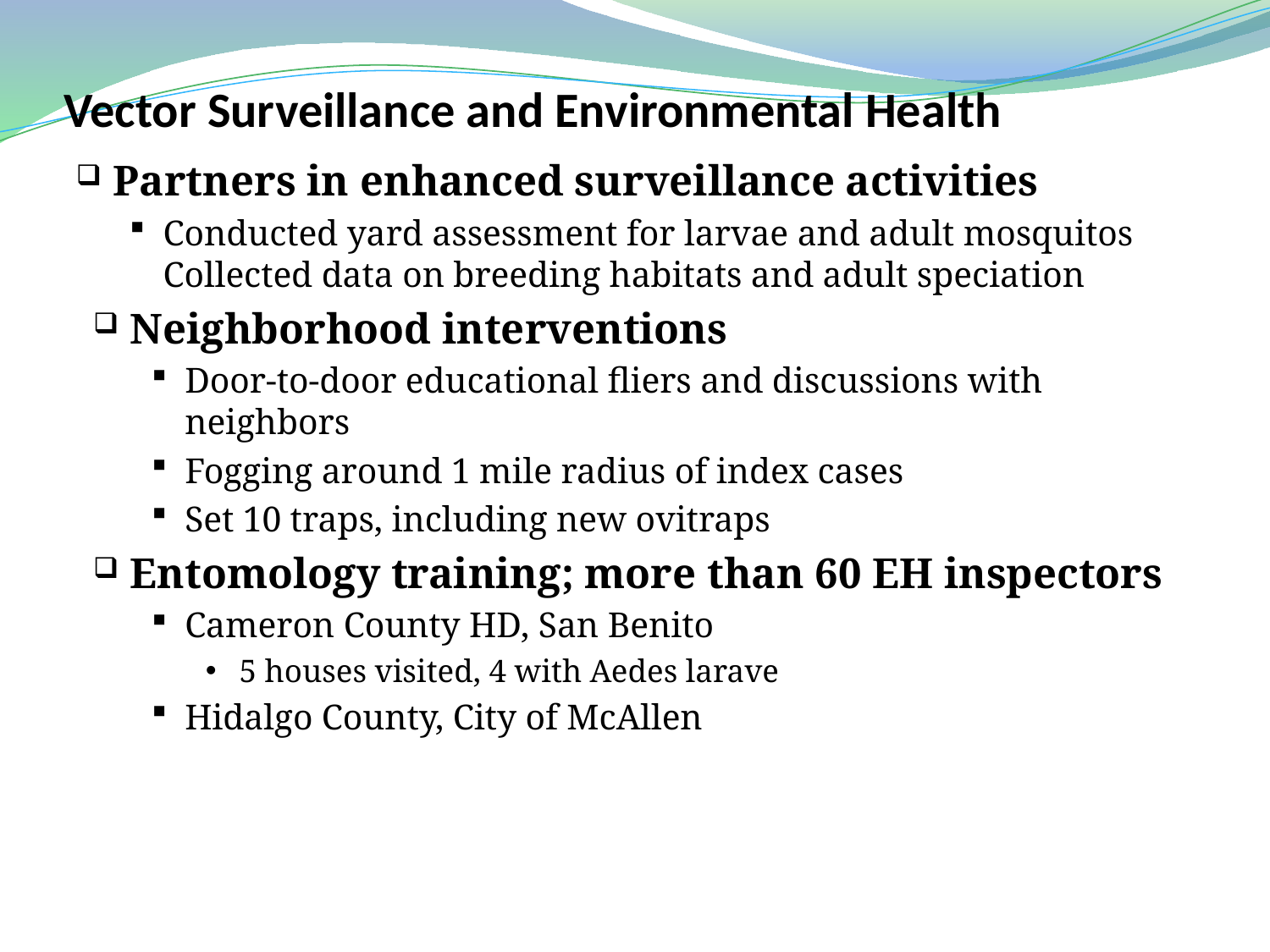

# Vector Surveillance and Environmental Health
Partners in enhanced surveillance activities
Conducted yard assessment for larvae and adult mosquitos Collected data on breeding habitats and adult speciation
Neighborhood interventions
Door-to-door educational fliers and discussions with neighbors
Fogging around 1 mile radius of index cases
Set 10 traps, including new ovitraps
Entomology training; more than 60 EH inspectors
Cameron County HD, San Benito
5 houses visited, 4 with Aedes larave
Hidalgo County, City of McAllen